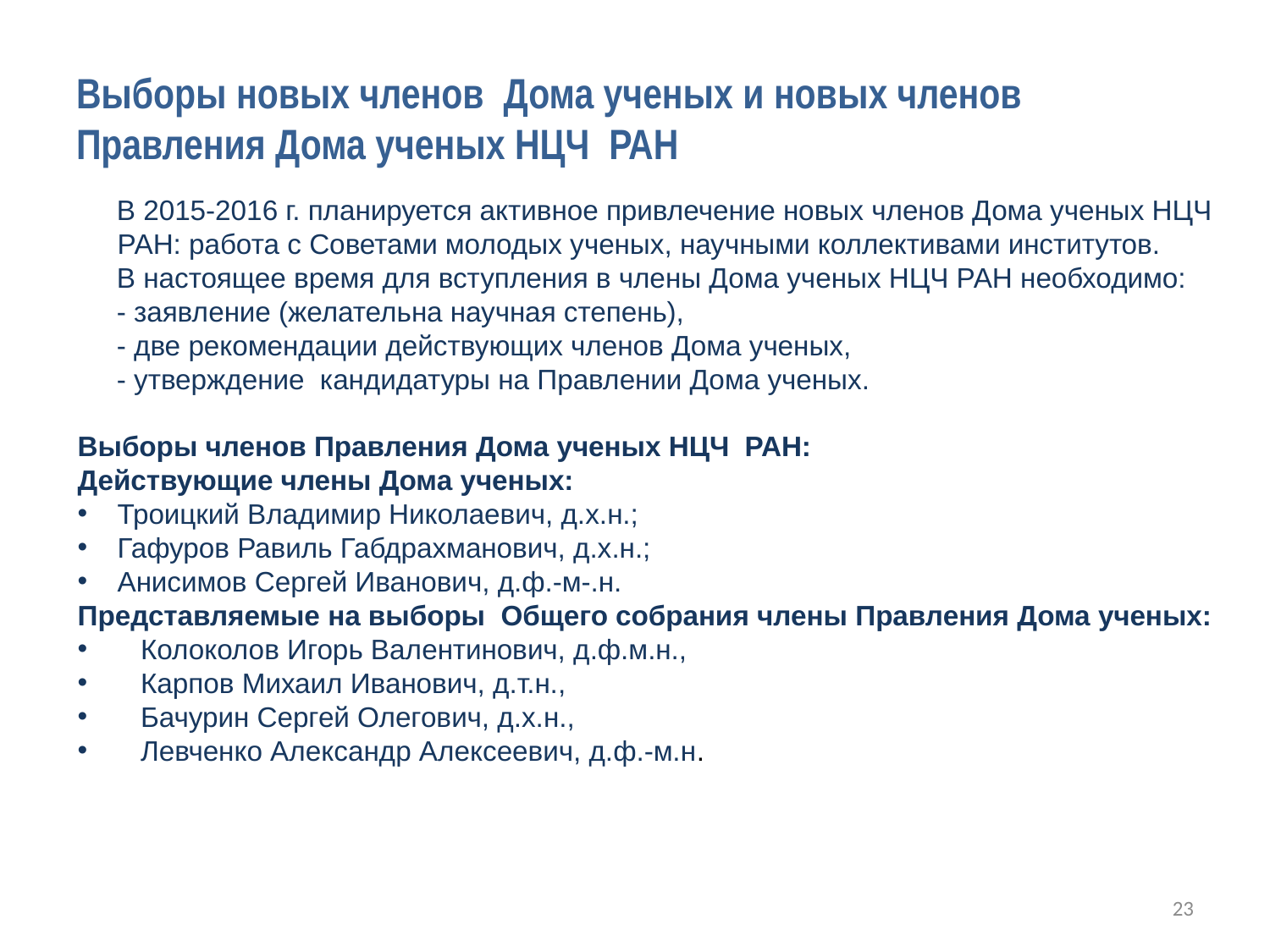

Выборы новых членов  Дома ученых и новых членов Правления Дома ученых НЦЧ  РАН
     В 2015-2016 г. планируется активное привлечение новых членов Дома ученых НЦЧ  РАН: работа с Советами молодых ученых, научными коллективами институтов.
     В настоящее время для вступления в члены Дома ученых НЦЧ РАН необходимо:
     - заявление (желательна научная степень),
     - две рекомендации действующих членов Дома ученых,
     - утверждение  кандидатуры на Правлении Дома ученых.

Выборы членов Правления Дома ученых НЦЧ  РАН:
Действующие члены Дома ученых:
Троицкий Владимир Николаевич, д.х.н.;
Гафуров Равиль Габдрахманович, д.х.н.;
Анисимов Сергей Иванович, д.ф.-м-.н.
Представляемые на выборы  Общего собрания члены Правления Дома ученых:
   Колоколов Игорь Валентинович, д.ф.м.н.,
   Карпов Михаил Иванович, д.т.н.,
   Бачурин Сергей Олегович, д.х.н.,
   Левченко Александр Алексеевич, д.ф.-м.н.

23